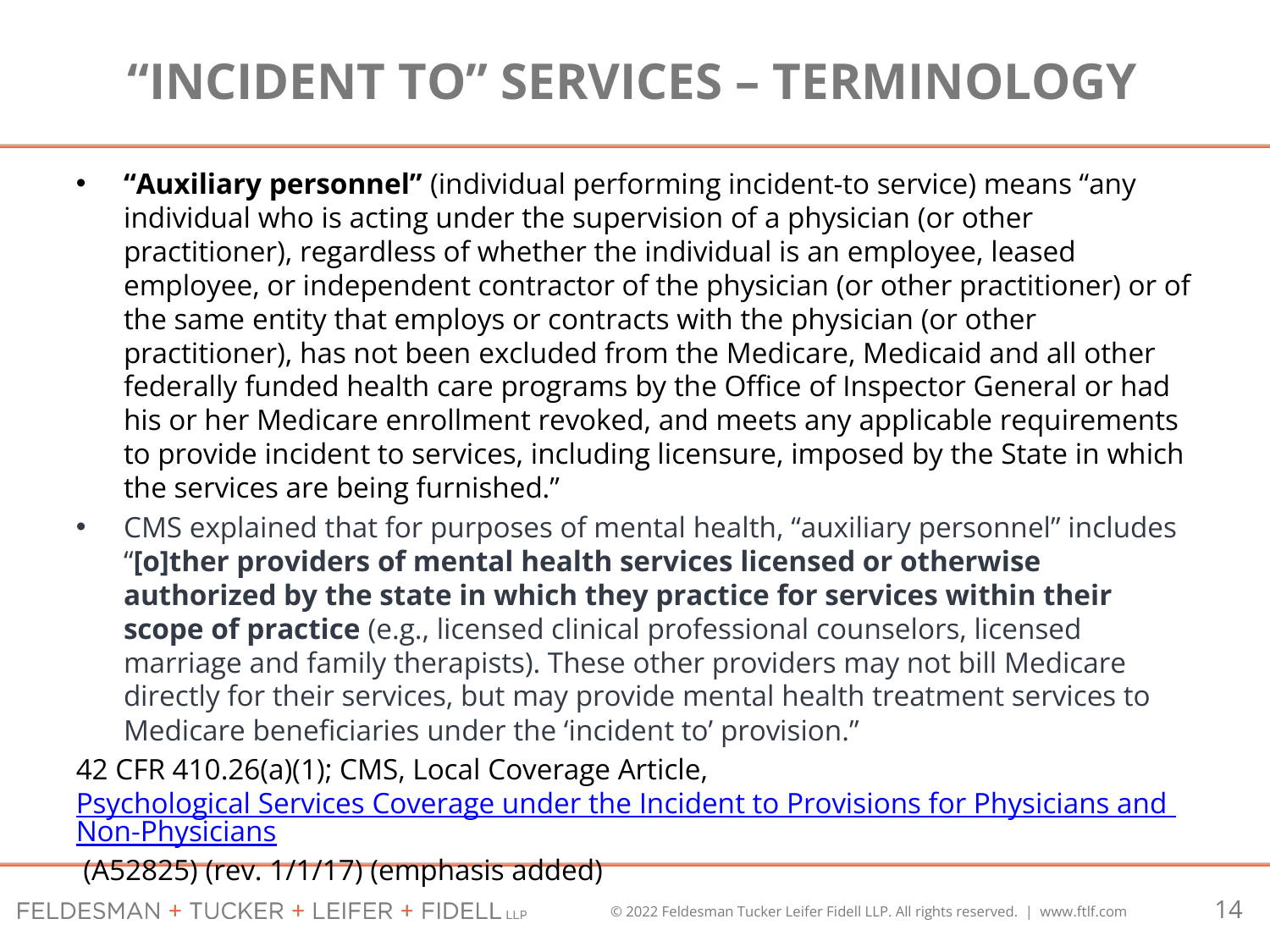

# “Incident to” Services – Terminology
“Auxiliary personnel” (individual performing incident-to service) means “any individual who is acting under the supervision of a physician (or other practitioner), regardless of whether the individual is an employee, leased employee, or independent contractor of the physician (or other practitioner) or of the same entity that employs or contracts with the physician (or other practitioner), has not been excluded from the Medicare, Medicaid and all other federally funded health care programs by the Office of Inspector General or had his or her Medicare enrollment revoked, and meets any applicable requirements to provide incident to services, including licensure, imposed by the State in which the services are being furnished.”
CMS explained that for purposes of mental health, “auxiliary personnel” includes “[o]ther providers of mental health services licensed or otherwise authorized by the state in which they practice for services within their scope of practice (e.g., licensed clinical professional counselors, licensed marriage and family therapists). These other providers may not bill Medicare directly for their services, but may provide mental health treatment services to Medicare beneficiaries under the ‘incident to’ provision.”
42 CFR 410.26(a)(1); CMS, Local Coverage Article,Psychological Services Coverage under the Incident to Provisions for Physicians and Non-Physicians (A52825) (rev. 1/1/17) (emphasis added)

14